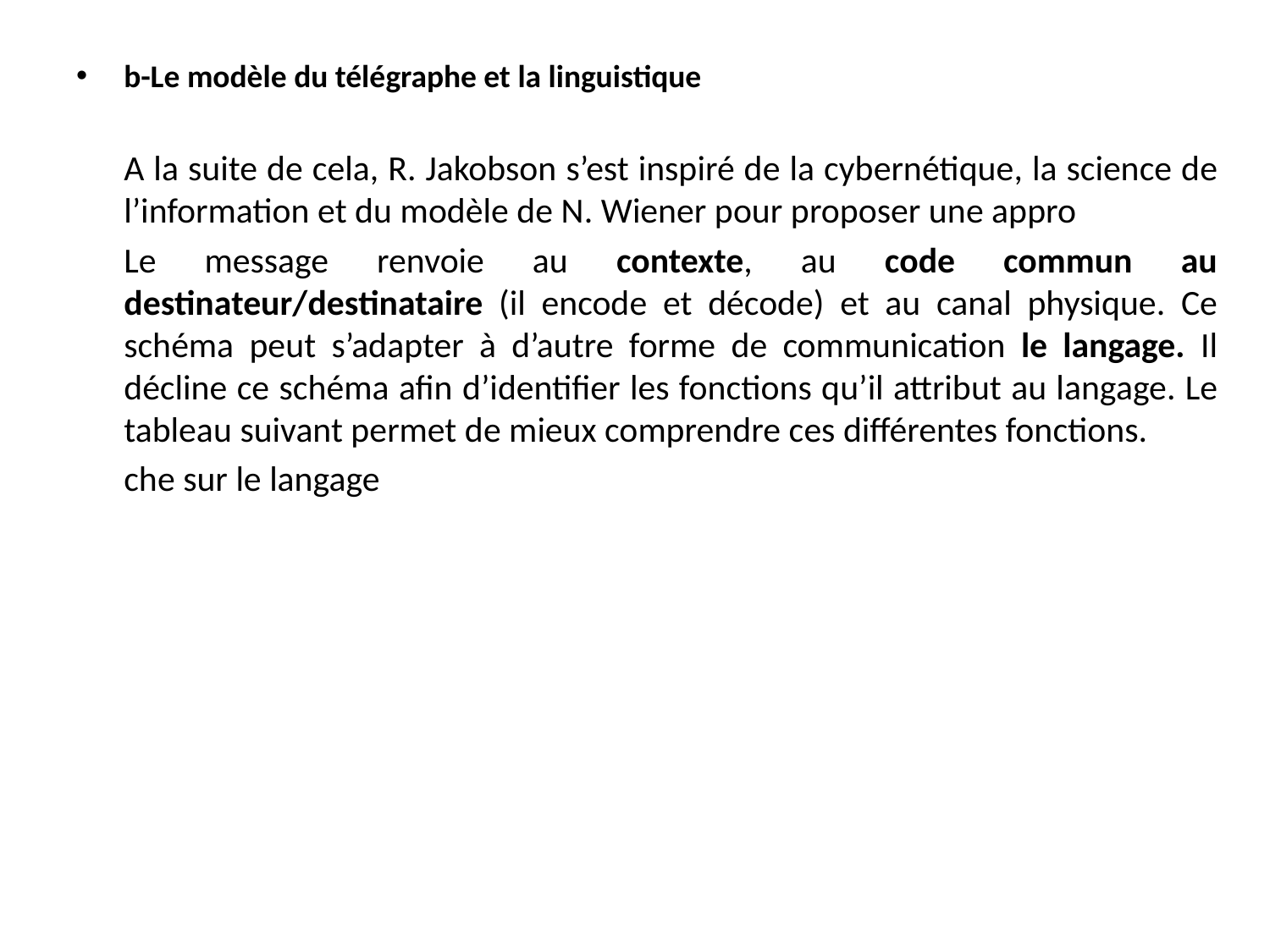

b-Le modèle du télégraphe et la linguistique

	A la suite de cela, R. Jakobson s’est inspiré de la cybernétique, la science de l’information et du modèle de N. Wiener pour proposer une appro
	Le message renvoie au contexte, au code commun au destinateur/destinataire (il encode et décode) et au canal physique. Ce schéma peut s’adapter à d’autre forme de communication le langage. Il décline ce schéma afin d’identifier les fonctions qu’il attribut au langage. Le tableau suivant permet de mieux comprendre ces différentes fonctions.
	che sur le langage